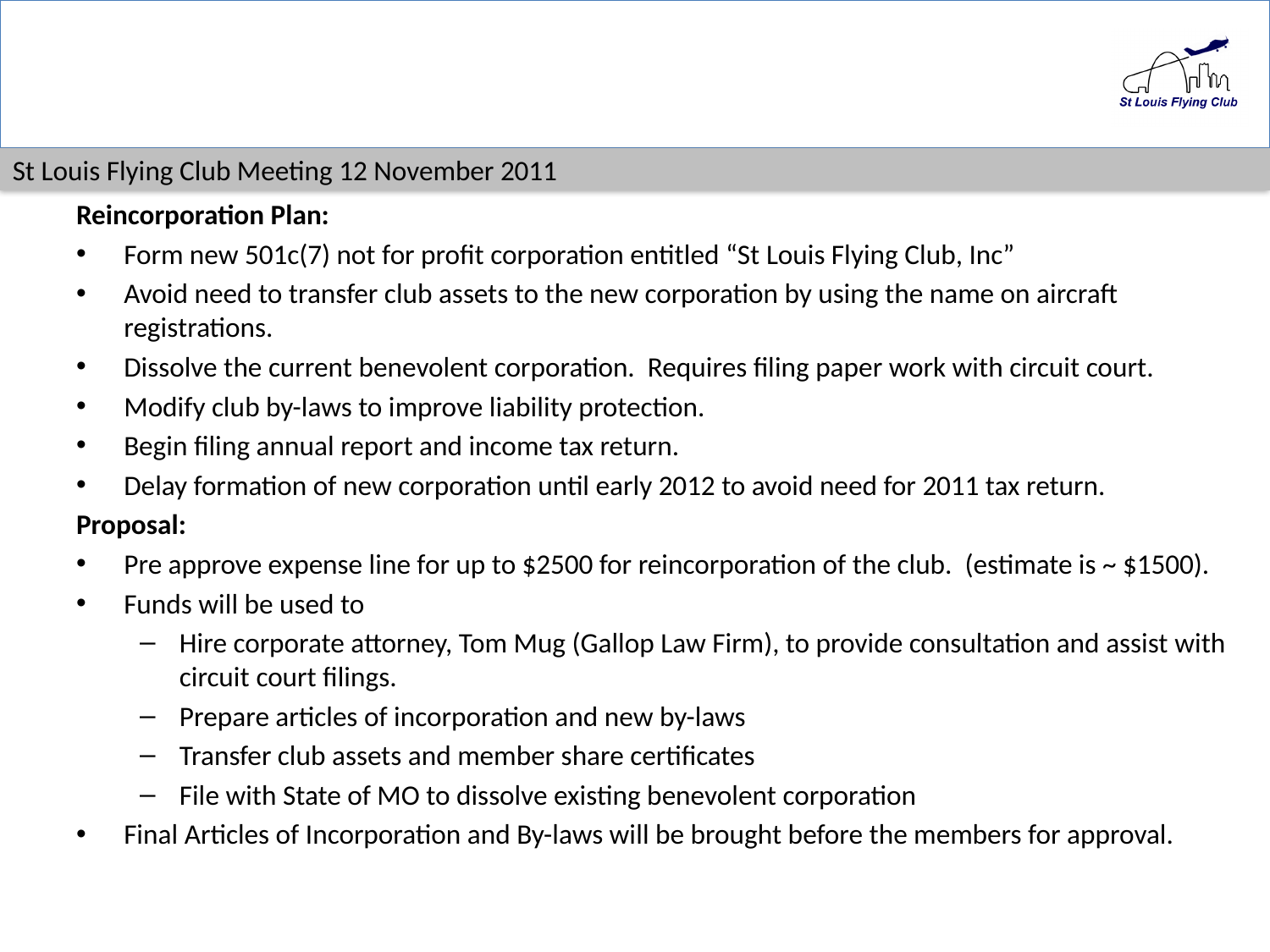

# Club Reincorporation Proposal
Reincorporation Plan:
Form new 501c(7) not for profit corporation entitled “St Louis Flying Club, Inc”
Avoid need to transfer club assets to the new corporation by using the name on aircraft registrations.
Dissolve the current benevolent corporation.  Requires filing paper work with circuit court.
Modify club by-laws to improve liability protection.
Begin filing annual report and income tax return.
Delay formation of new corporation until early 2012 to avoid need for 2011 tax return.
Proposal:
Pre approve expense line for up to $2500 for reincorporation of the club.  (estimate is ~ $1500).
Funds will be used to
Hire corporate attorney, Tom Mug (Gallop Law Firm), to provide consultation and assist with circuit court filings.
Prepare articles of incorporation and new by-laws
Transfer club assets and member share certificates
File with State of MO to dissolve existing benevolent corporation
Final Articles of Incorporation and By-laws will be brought before the members for approval.